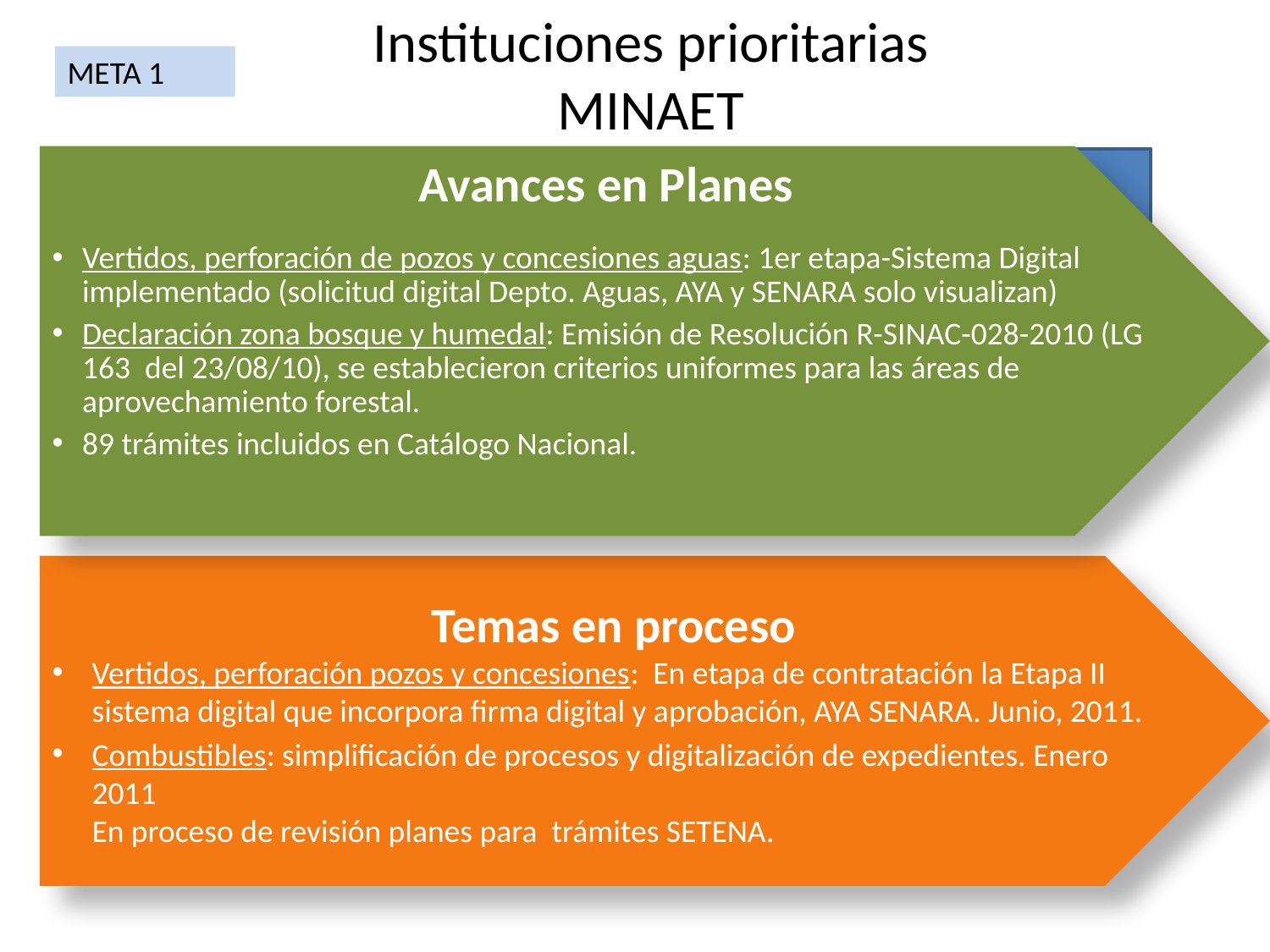

Instituciones prioritarias
MINAET
META 1
Avances en Planes

Vertidos, perforación de pozos y concesiones aguas: 1er etapa-Sistema Digital implementado (solicitud digital Depto. Aguas, AYA y SENARA solo visualizan)
Declaración zona bosque y humedal: Emisión de Resolución R-SINAC-028-2010 (LG 163  del 23/08/10), se establecieron criterios uniformes para las áreas de aprovechamiento forestal.
89 trámites incluidos en Catálogo Nacional.
Trámites Prioritarios (11)
Vertidos, Perforación de Pozos, Concesión Aguas, Declaratoria de Zona Bosque o Humedal, Viabilidad y Licencia Ambiental, Permisos Combustibles, Registro Agroquímicos (2), Duplicidades  SENARA-SETENA-AYA.
Temas en proceso
Vertidos, perforación pozos y concesiones:  En etapa de contratación la Etapa II sistema digital que incorpora firma digital y aprobación, AYA SENARA. Junio, 2011.
Combustibles: simplificación de procesos y digitalización de expedientes. Enero 2011
En proceso de revisión planes para  trámites SETENA.